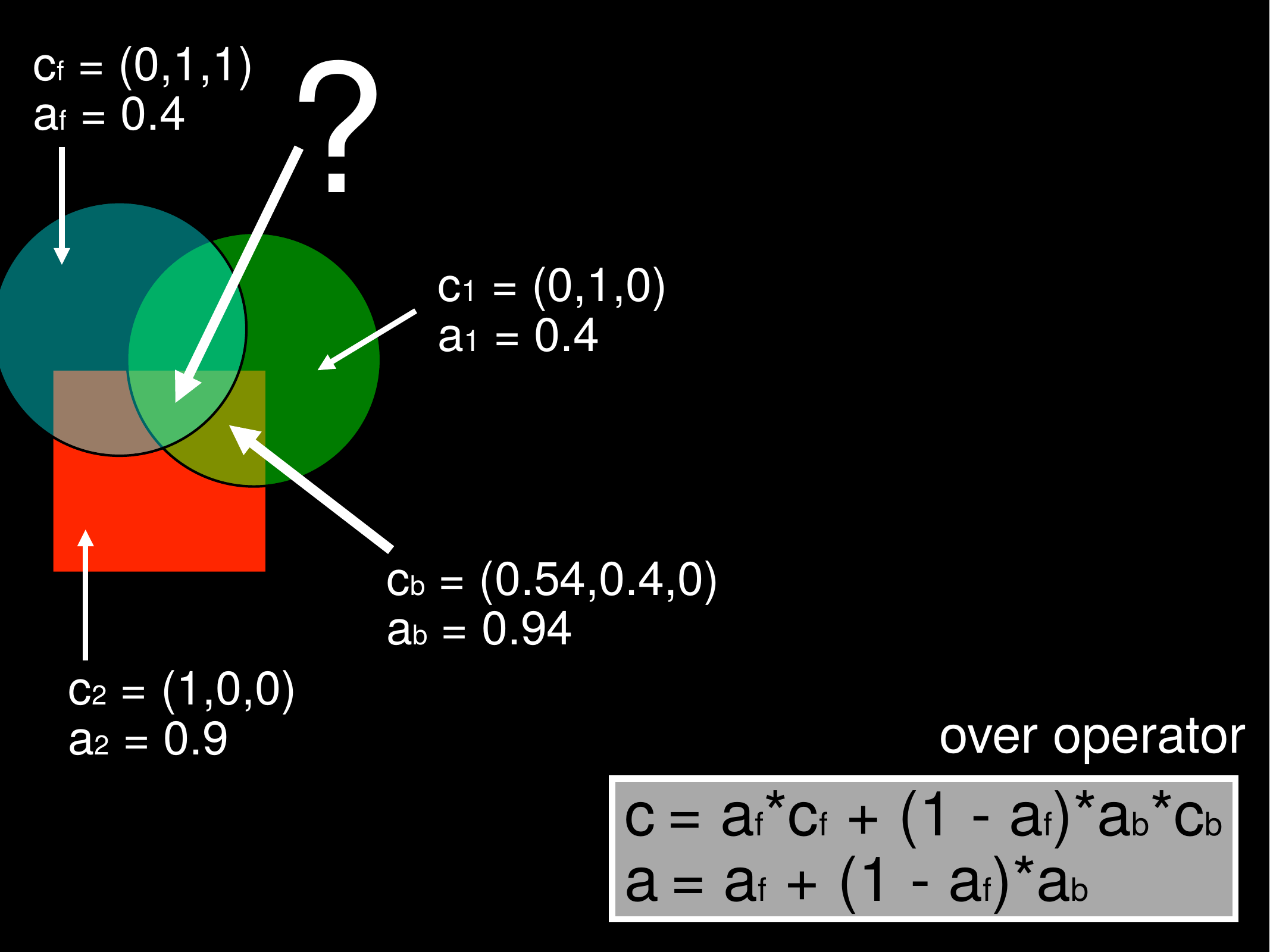

?
cf = (0,1,1)
af = 0.4

c1 = (0,1,0)
a1 = 0.4

cb = (0.54,0.4,0)
ab = 0.94
c2 = (1,0,0)
a2 = 0.9
over operator
c = af*cf + (1 - af)*ab*cb
a = af + (1 - af)*ab